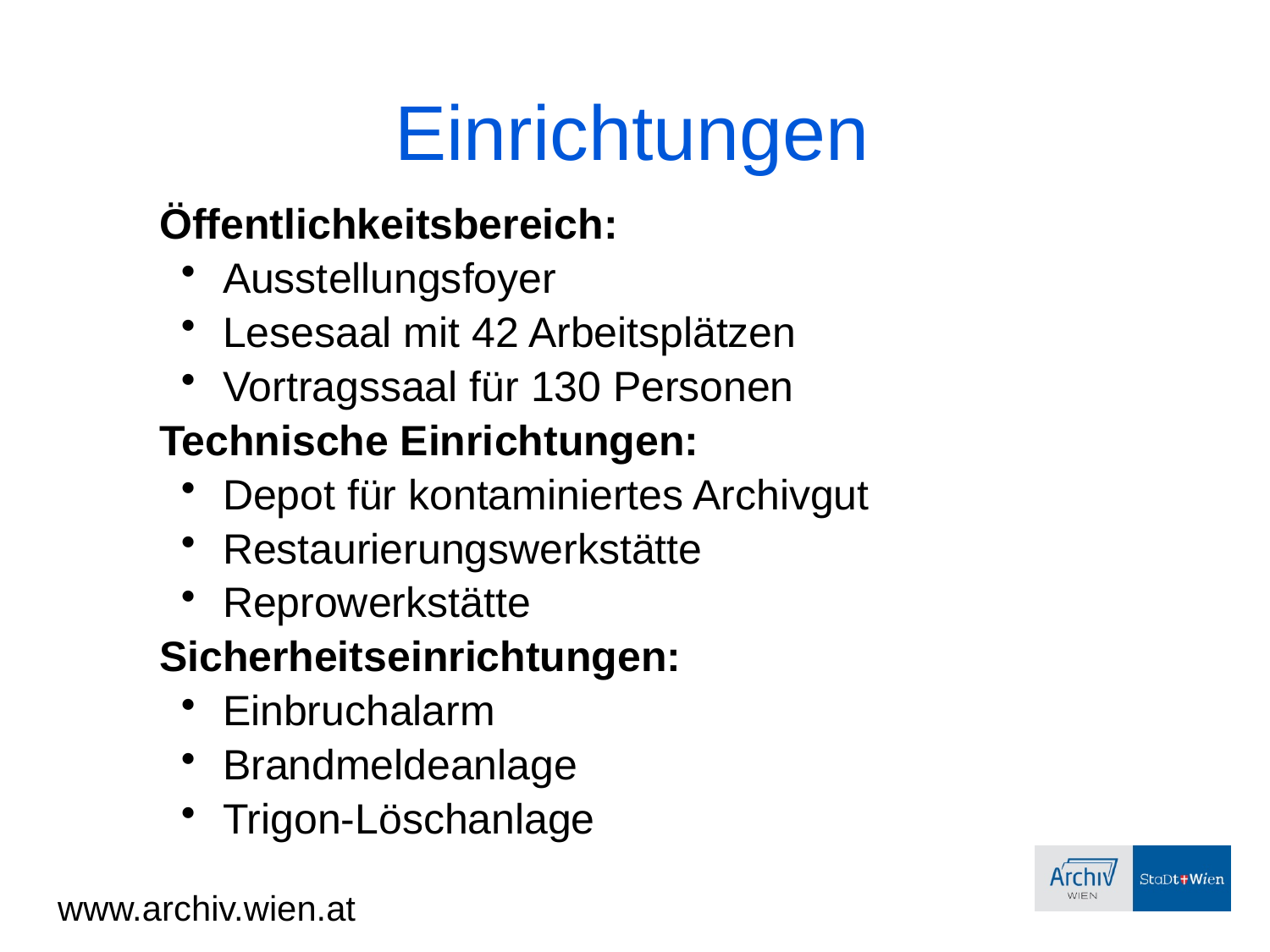

Einrichtungen
 Öffentlichkeitsbereich:
 Ausstellungsfoyer
 Lesesaal mit 42 Arbeitsplätzen
 Vortragssaal für 130 Personen
 Technische Einrichtungen:
 Depot für kontaminiertes Archivgut
 Restaurierungswerkstätte
 Reprowerkstätte
 Sicherheitseinrichtungen:
 Einbruchalarm
 Brandmeldeanlage
 Trigon-Löschanlage
www.archiv.wien.at